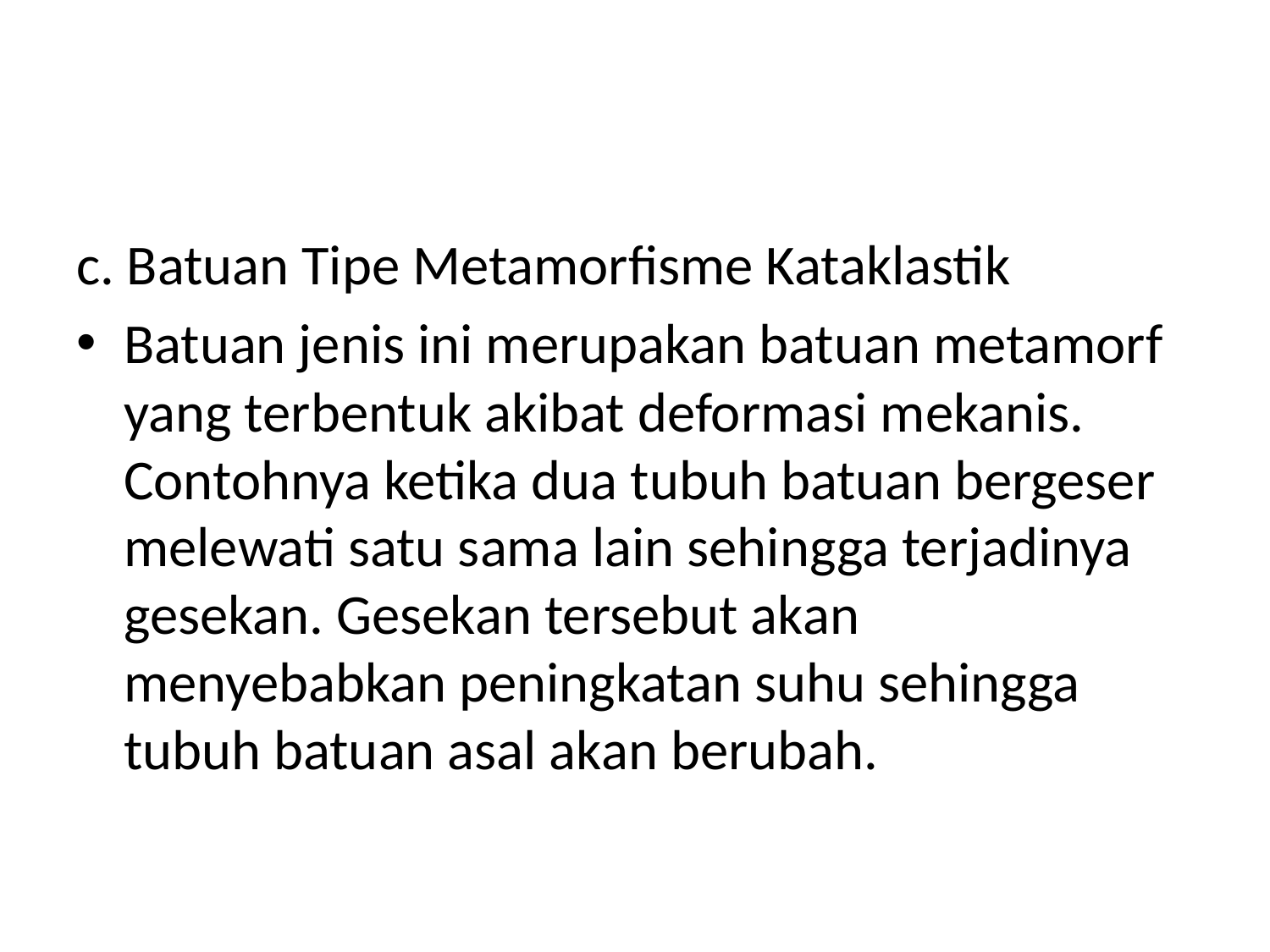

#
c. Batuan Tipe Metamorfisme Kataklastik
Batuan jenis ini merupakan batuan metamorf yang terbentuk akibat deformasi mekanis. Contohnya ketika dua tubuh batuan bergeser melewati satu sama lain sehingga terjadinya gesekan. Gesekan tersebut akan menyebabkan peningkatan suhu sehingga tubuh batuan asal akan berubah.